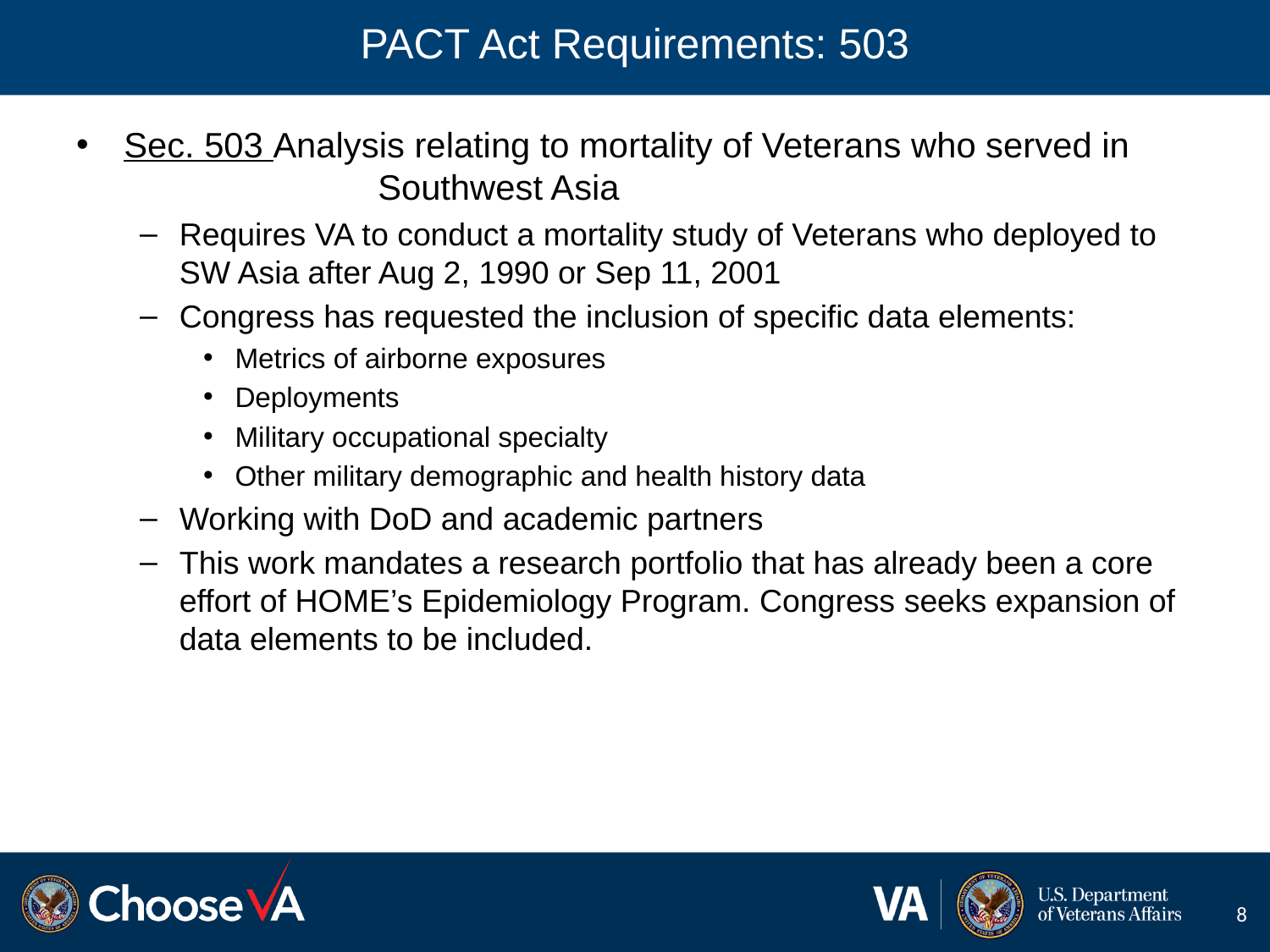

# PACT Act Requirements: 503
Sec. 503 Analysis relating to mortality of Veterans who served in 			Southwest Asia
Requires VA to conduct a mortality study of Veterans who deployed to SW Asia after Aug 2, 1990 or Sep 11, 2001
Congress has requested the inclusion of specific data elements:
Metrics of airborne exposures
Deployments
Military occupational specialty
Other military demographic and health history data
Working with DoD and academic partners
This work mandates a research portfolio that has already been a core effort of HOME’s Epidemiology Program. Congress seeks expansion of data elements to be included.
8